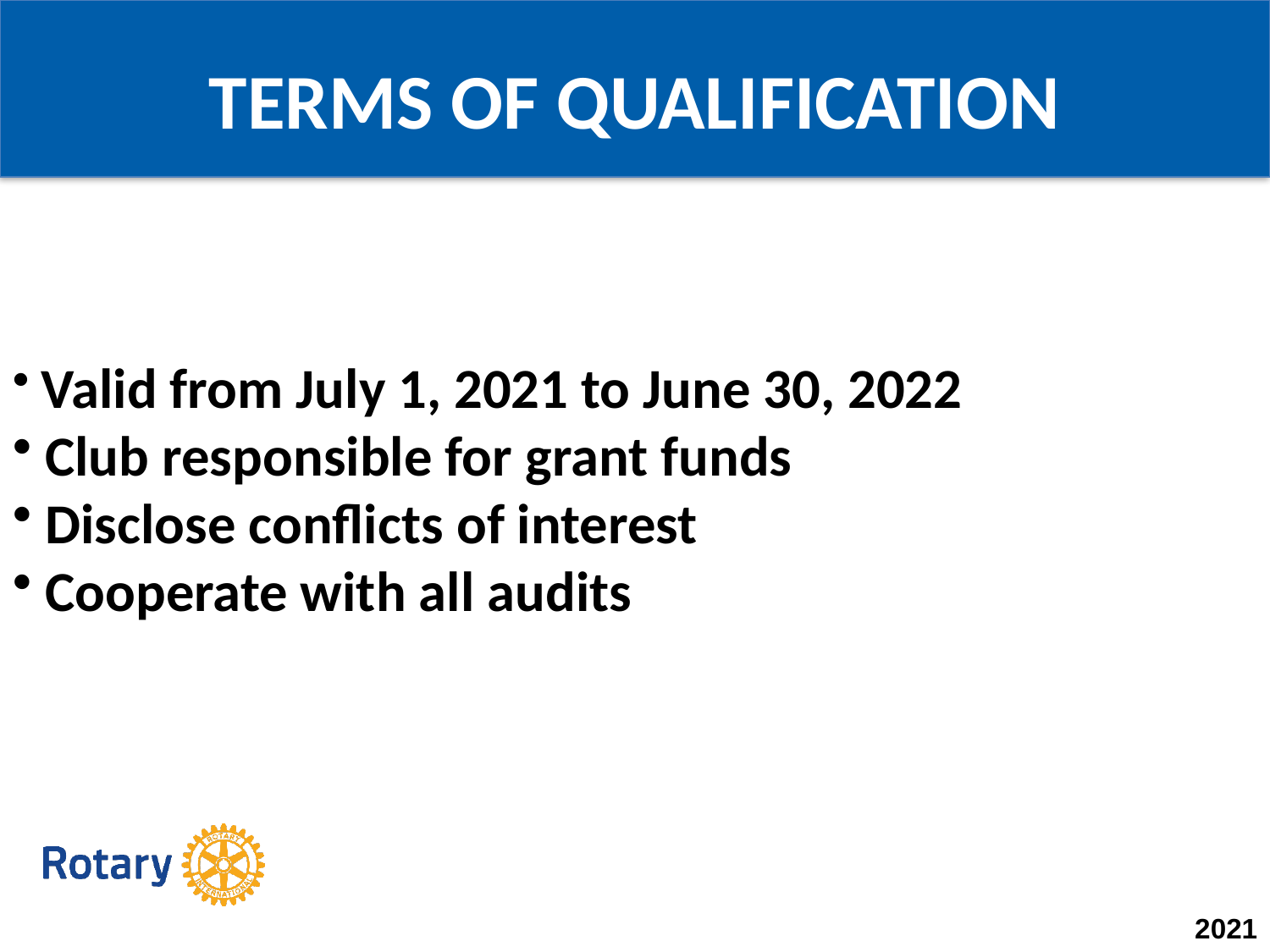

TERMS OF QUALIFICATION
 Valid from July 1, 2021 to June 30, 2022
 Club responsible for grant funds
 Disclose conflicts of interest
 Cooperate with all audits